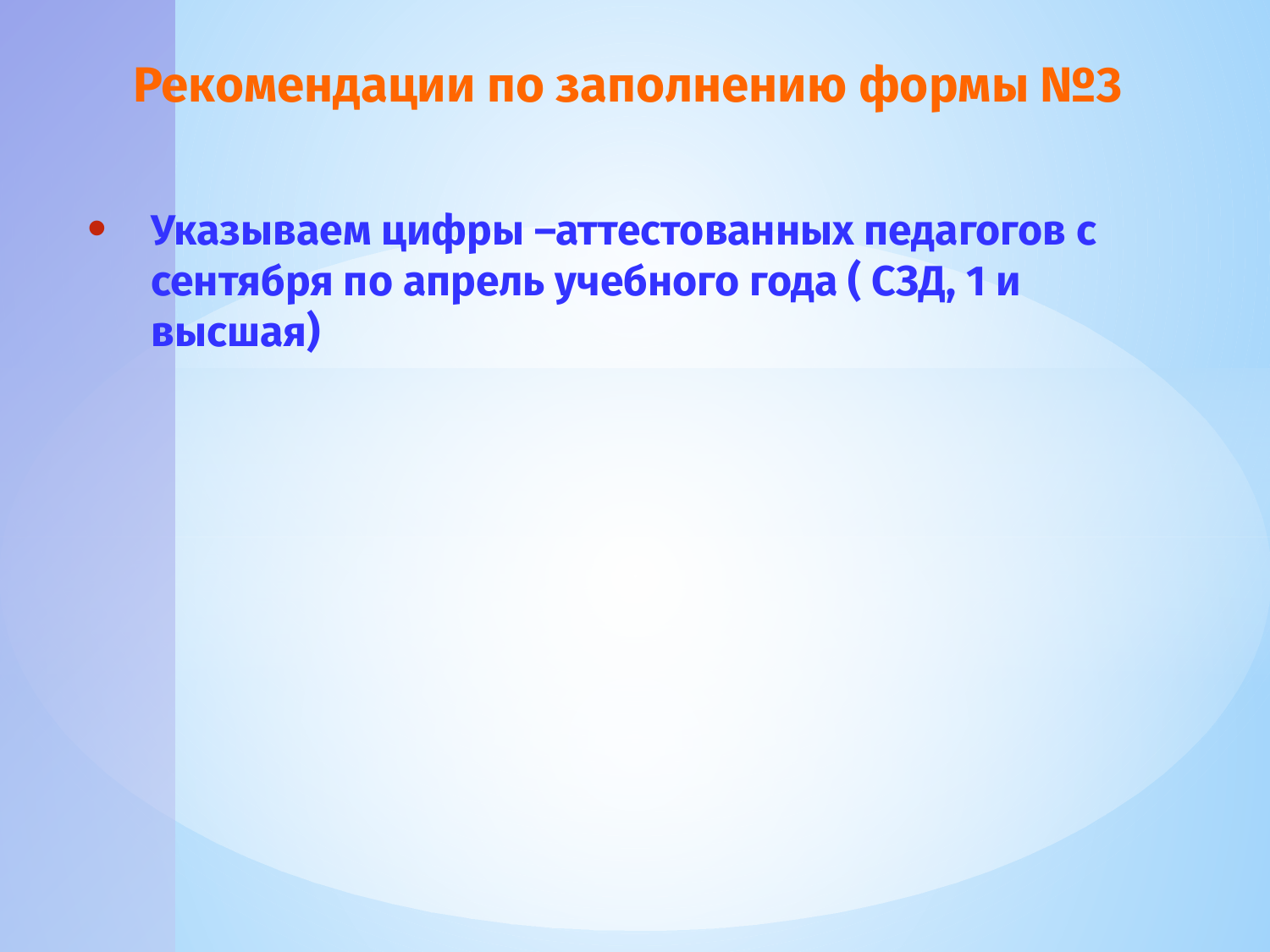

# Рекомендации по заполнению формы №3
Указываем цифры –аттестованных педагогов с сентября по апрель учебного года ( СЗД, 1 и высшая)